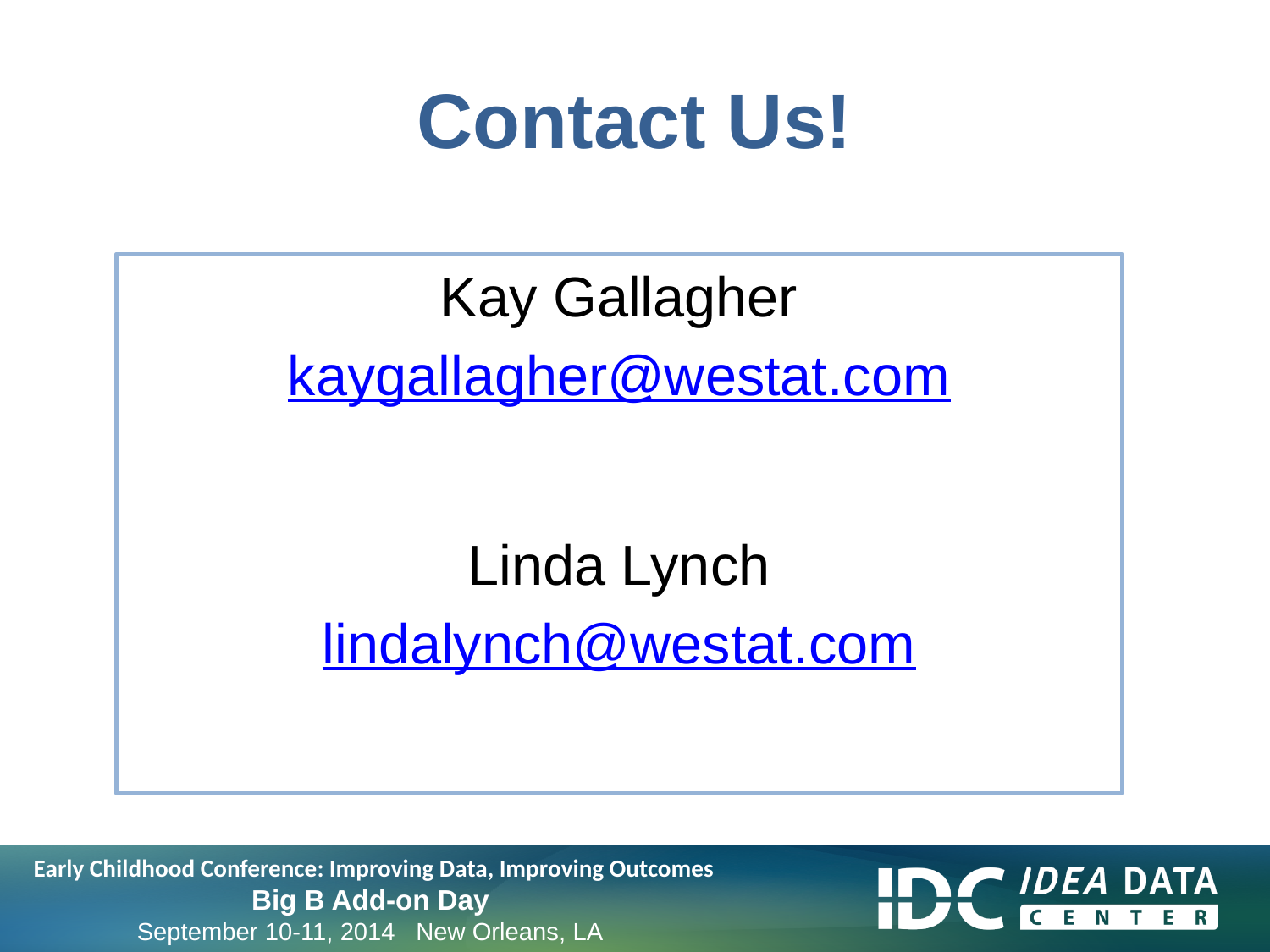

# Contact Us!
Kay Gallagher
kaygallagher@westat.com

Linda Lynch
lindalynch@westat.com